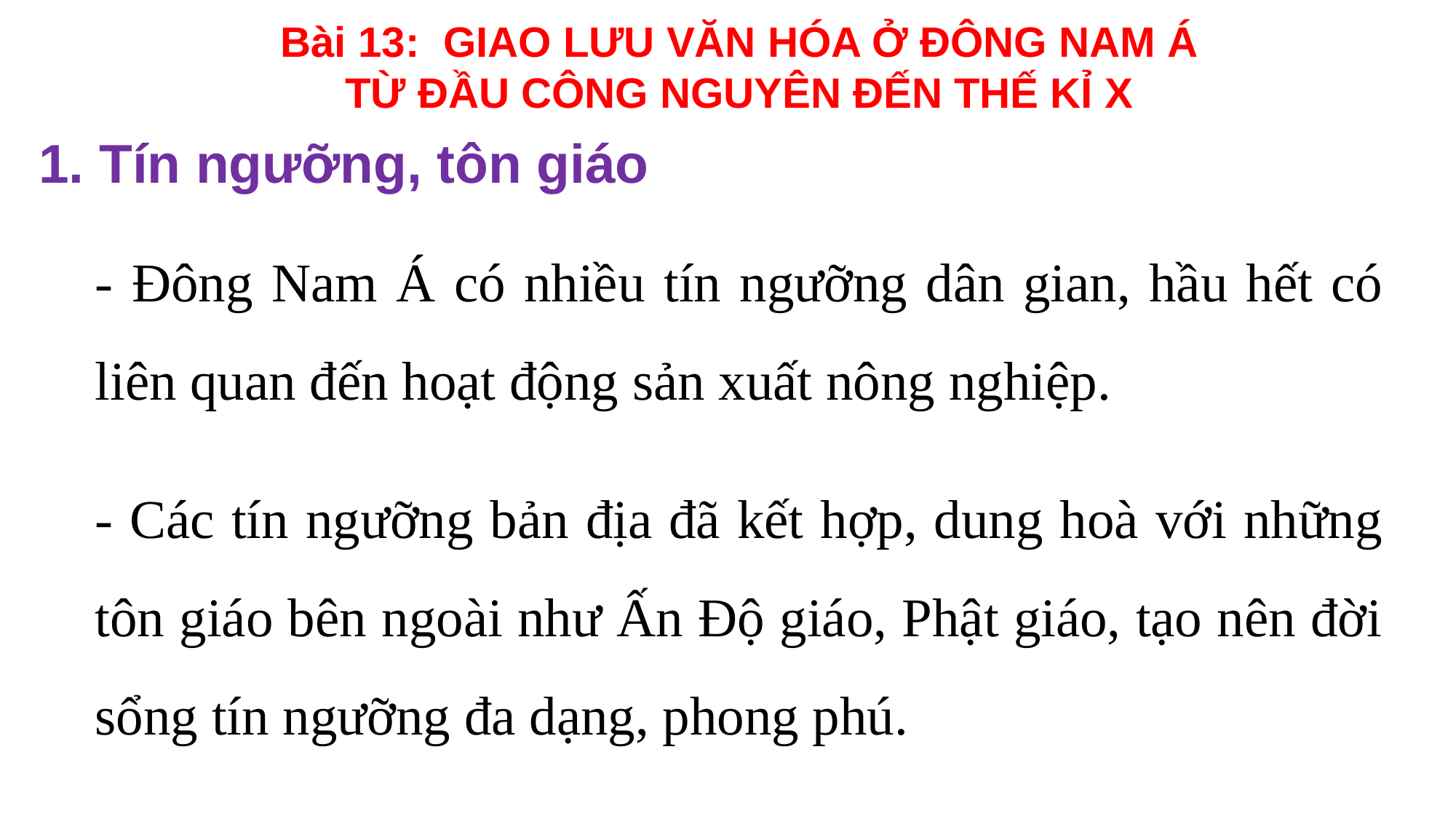

Bài 13:  GIAO LƯU VĂN HÓA Ở ĐÔNG NAM Á
TỪ ĐẦU CÔNG NGUYÊN ĐẾN THẾ KỈ X
1. Tín ngưỡng, tôn giáo
- Đông Nam Á có nhiều tín ngưỡng dân gian, hầu hết có liên quan đến hoạt động sản xuất nông nghiệp.
- Các tín ngưỡng bản địa đã kết hợp, dung hoà với những tôn giáo bên ngoài như Ấn Độ giáo, Phật giáo, tạo nên đời sổng tín ngưỡng đa dạng, phong phú.